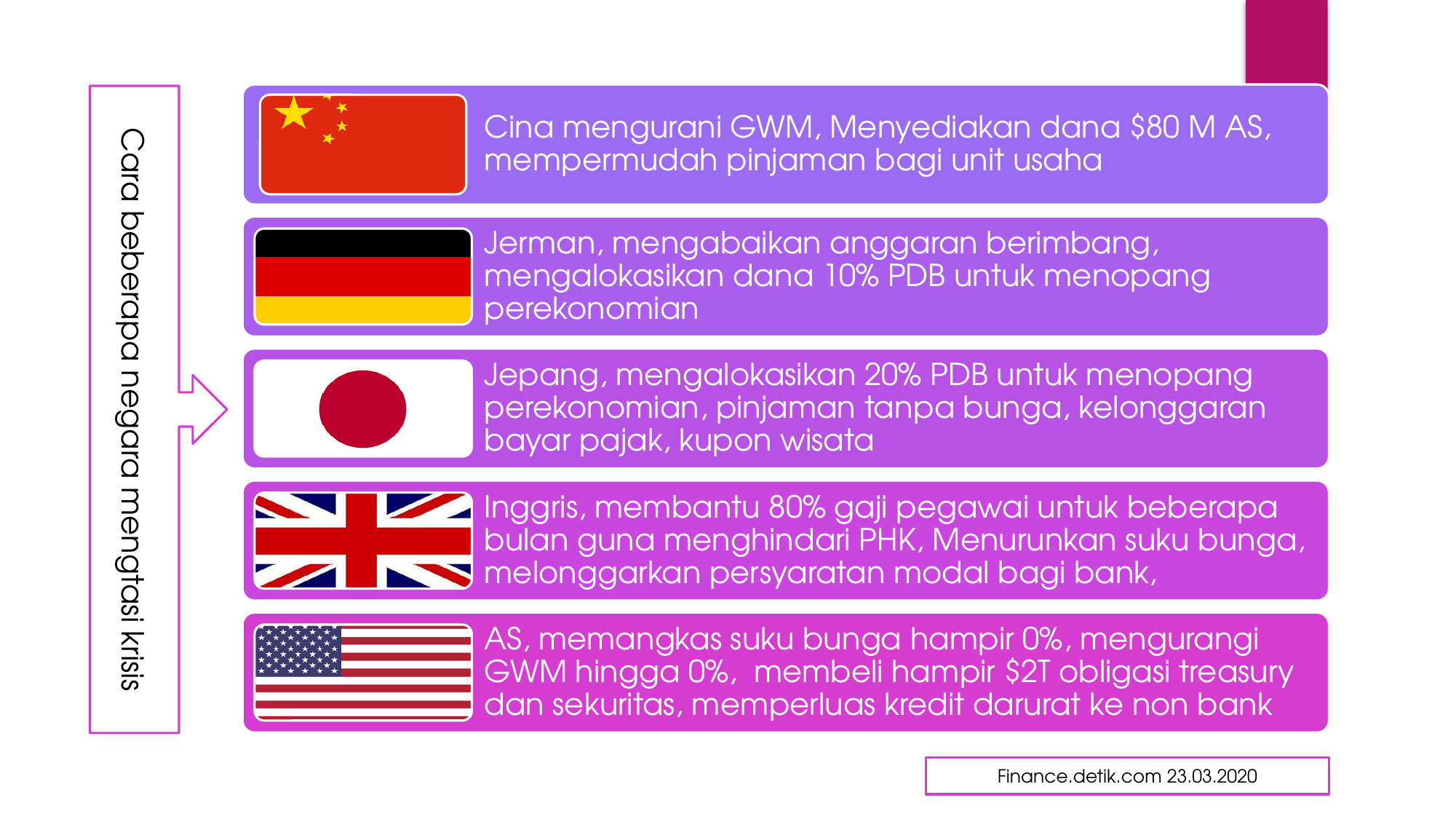

Cina mengurani GWM, Menyediakan dana $80 M AS, mempermudah pinjaman bagi unit usaha
Jerman, mengabaikan anggaran berimbang, mengalokasikan dana 10% PDB untuk menopang perekonomian
Jepang, mengalokasikan 20% PDB untuk menopang perekonomian, pinjaman tanpa bunga, kelonggaran bayar pajak, kupon wisata
Inggris, membantu 80% gaji pegawai untuk beberapa bulan guna menghindari PHK, Menurunkan suku bunga, melonggarkan persyaratan modal bagi bank,
AS, memangkas suku bunga hampir 0%, mengurangi GWM hingga 0%,  membeli hampir $2T obligasi treasury  dan sekuritas, memperluas kredit darurat ke non bank
Cara beberapa negara mengtasi krisis
Finance.detik.com 23.03.2020